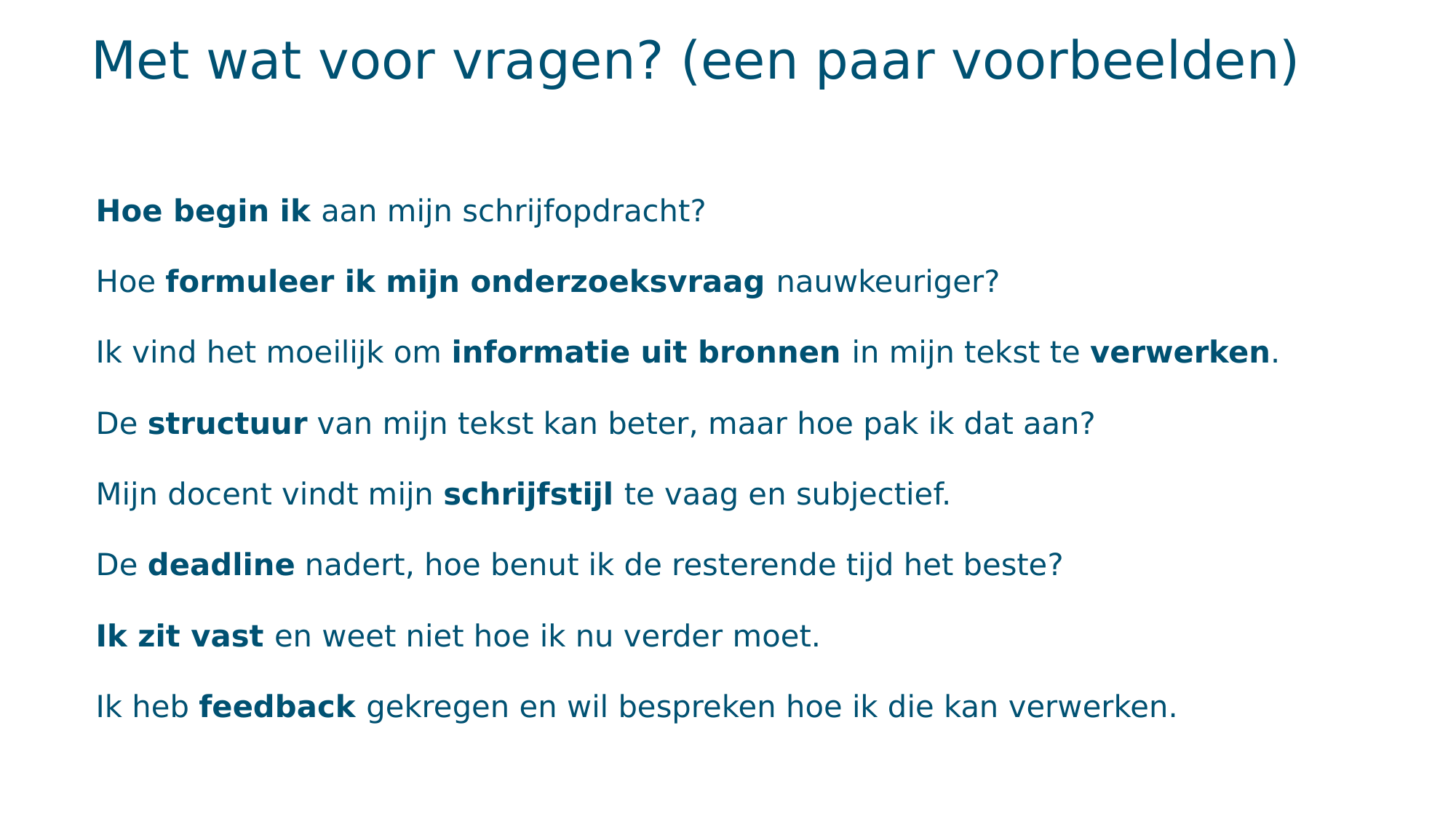

# Met wat voor vragen? (een paar voorbeelden)
Hoe begin ik aan mijn schrijfopdracht?
Hoe formuleer ik mijn onderzoeksvraag nauwkeuriger?
Ik vind het moeilijk om informatie uit bronnen in mijn tekst te verwerken.
De structuur van mijn tekst kan beter, maar hoe pak ik dat aan?
Mijn docent vindt mijn schrijfstijl te vaag en subjectief.
De deadline nadert, hoe benut ik de resterende tijd het beste?
Ik zit vast en weet niet hoe ik nu verder moet.
Ik heb feedback gekregen en wil bespreken hoe ik die kan verwerken.